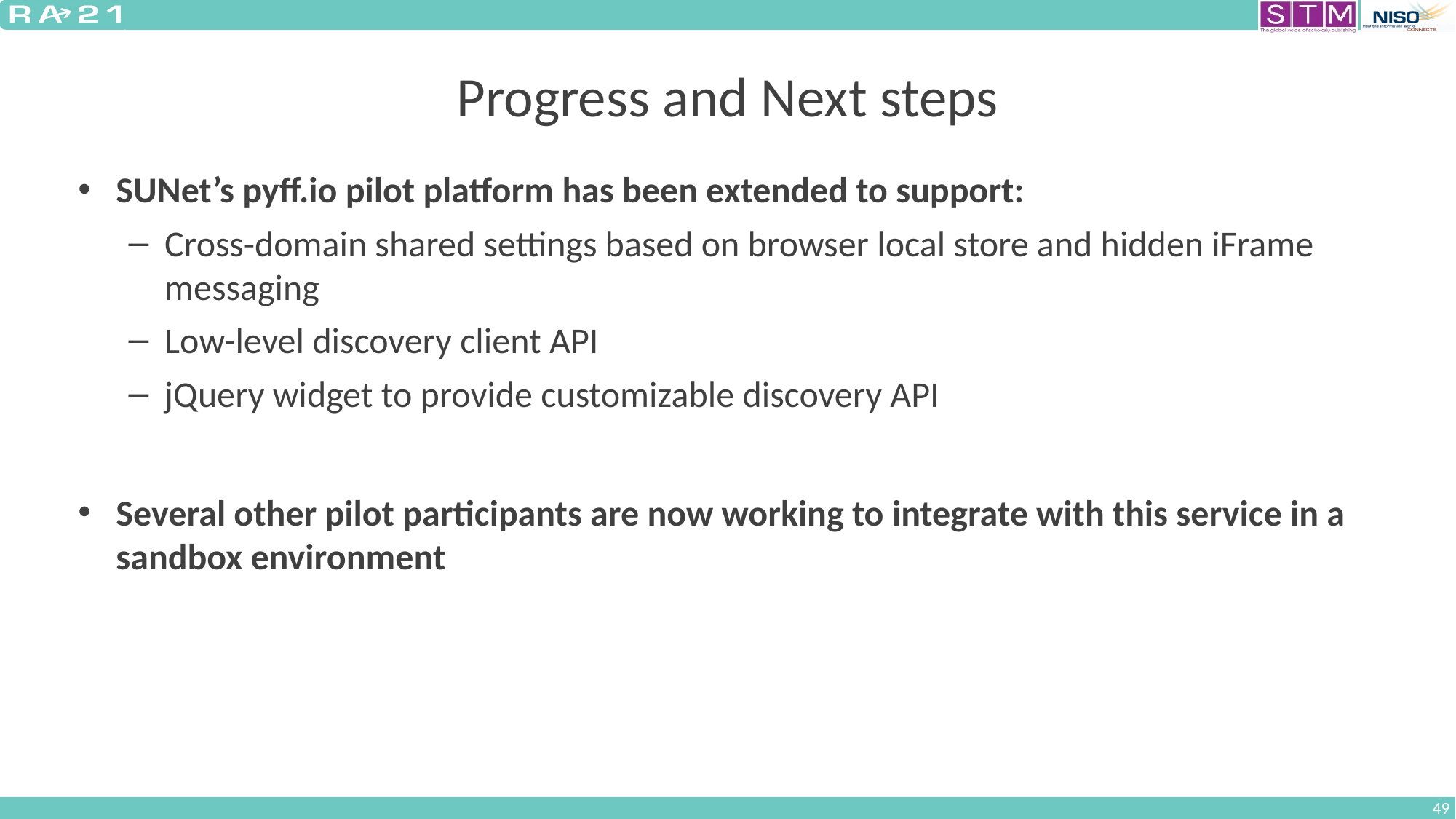

# Progress and Next steps
SUNet’s pyff.io pilot platform has been extended to support:
Cross-domain shared settings based on browser local store and hidden iFrame messaging
Low-level discovery client API
jQuery widget to provide customizable discovery API

Several other pilot participants are now working to integrate with this service in a sandbox environment
49